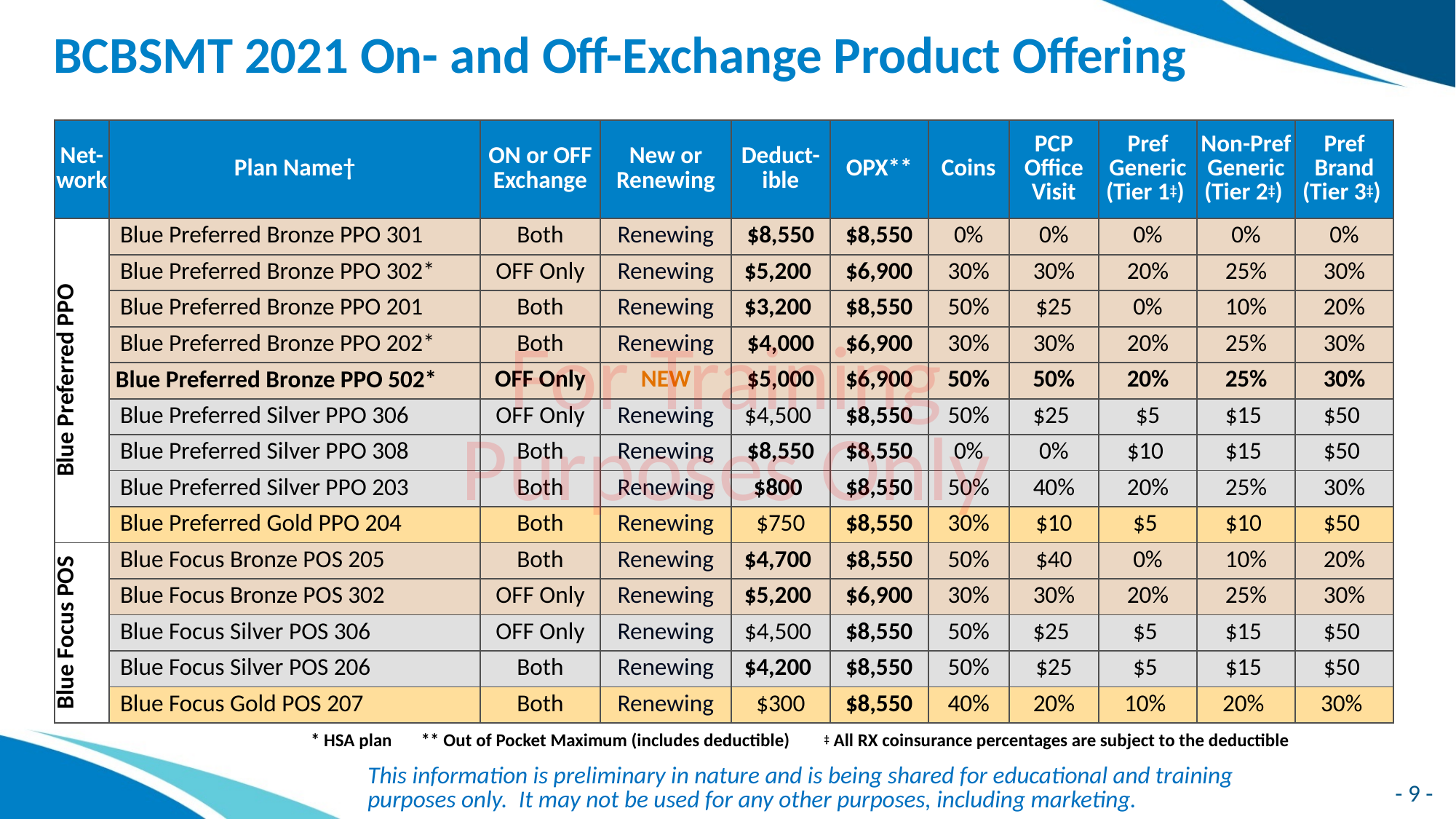

# BCBSMT 2021 On- and Off-Exchange Product Offering
| Net-work | Plan Name† | ON or OFF Exchange | New or Renewing | Deduct-ible | OPX\*\* | Coins | PCP Office Visit | Pref Generic (Tier 1‡) | Non-Pref Generic (Tier 2‡) | Pref Brand (Tier 3‡) |
| --- | --- | --- | --- | --- | --- | --- | --- | --- | --- | --- |
| Blue Preferred PPO | Blue Preferred Bronze PPO 301 | Both | Renewing | $8,550 | $8,550 | 0% | 0% | 0% | 0% | 0% |
|  | Blue Preferred Bronze PPO 302\* | OFF Only | Renewing | $5,200 | $6,900 | 30% | 30% | 20% | 25% | 30% |
|  | Blue Preferred Bronze PPO 201 | Both | Renewing | $3,200 | $8,550 | 50% | $25 | 0% | 10% | 20% |
|  | Blue Preferred Bronze PPO 202\* | Both | Renewing | $4,000 | $6,900 | 30% | 30% | 20% | 25% | 30% |
|  | Blue Preferred Bronze PPO 502\* | OFF Only | NEW | $5,000 | $6,900 | 50% | 50% | 20% | 25% | 30% |
|  | Blue Preferred Silver PPO 306 | OFF Only | Renewing | $4,500 | $8,550 | 50% | $25 | $5 | $15 | $50 |
|  | Blue Preferred Silver PPO 308 | Both | Renewing | $8,550 | $8,550 | 0% | 0% | $10 | $15 | $50 |
|  | Blue Preferred Silver PPO 203 | Both | Renewing | $800 | $8,550 | 50% | 40% | 20% | 25% | 30% |
|  | Blue Preferred Gold PPO 204 | Both | Renewing | $750 | $8,550 | 30% | $10 | $5 | $10 | $50 |
| Blue Focus POS | Blue Focus Bronze POS 205 | Both | Renewing | $4,700 | $8,550 | 50% | $40 | 0% | 10% | 20% |
|  | Blue Focus Bronze POS 302 | OFF Only | Renewing | $5,200 | $6,900 | 30% | 30% | 20% | 25% | 30% |
|  | Blue Focus Silver POS 306 | OFF Only | Renewing | $4,500 | $8,550 | 50% | $25 | $5 | $15 | $50 |
|  | Blue Focus Silver POS 206 | Both | Renewing | $4,200 | $8,550 | 50% | $25 | $5 | $15 | $50 |
|  | Blue Focus Gold POS 207 | Both | Renewing | $300 | $8,550 | 40% | 20% | 10% | 20% | 30% |
For Training
Purposes Only
* HSA plan       ** Out of Pocket Maximum (includes deductible)        ‡ All RX coinsurance percentages are subject to the deductible
This information is preliminary in nature and is being shared for educational and training purposes only.  It may not be used for any other purposes, including marketing.